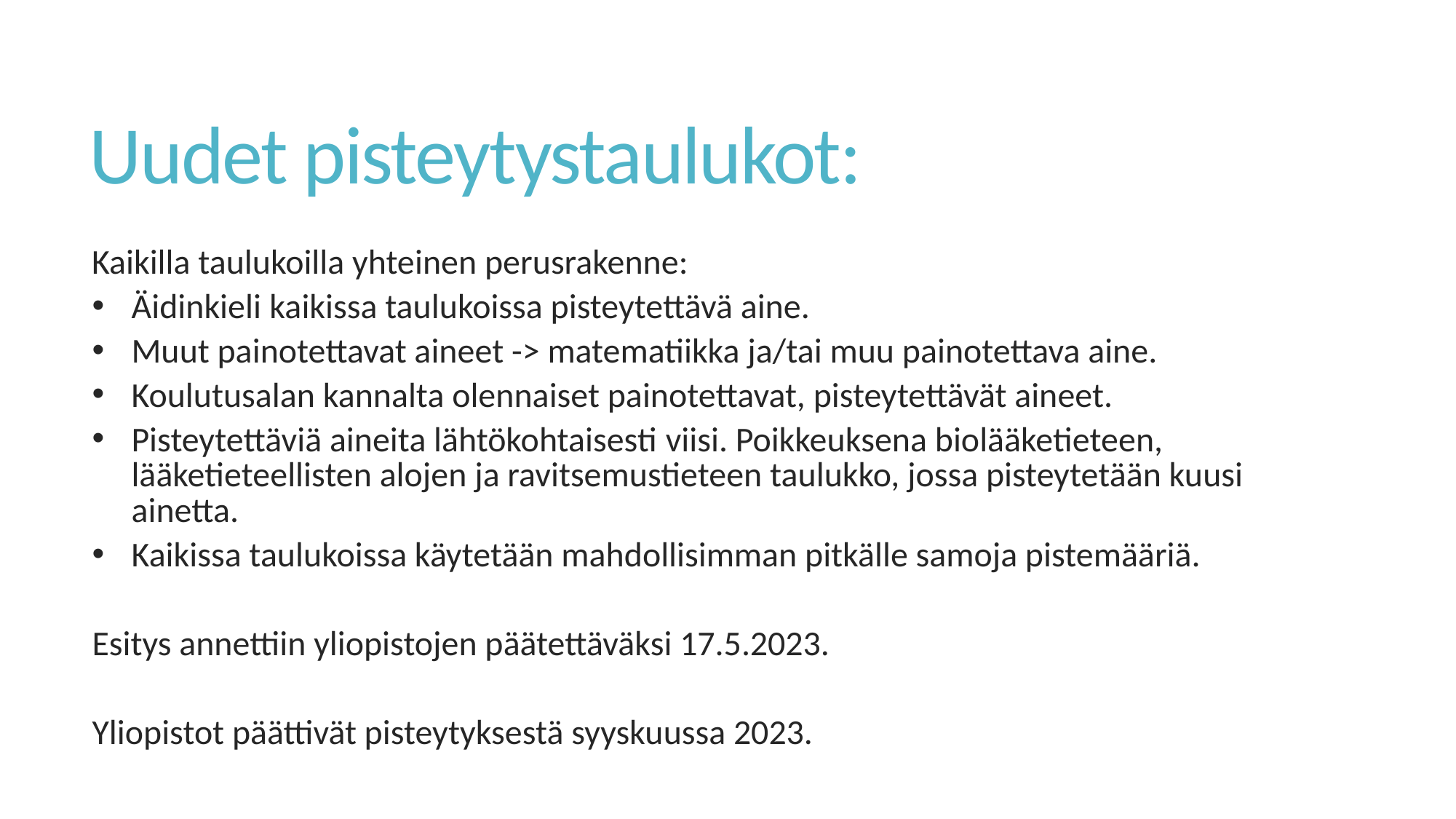

# Uudet pisteytystaulukot:
Kaikilla taulukoilla yhteinen perusrakenne:
Äidinkieli kaikissa taulukoissa pisteytettävä aine.
Muut painotettavat aineet -> matematiikka ja/tai muu painotettava aine.
Koulutusalan kannalta olennaiset painotettavat, pisteytettävät aineet.
Pisteytettäviä aineita lähtökohtaisesti viisi. Poikkeuksena biolääketieteen, lääketieteellisten alojen ja ravitsemustieteen taulukko, jossa pisteytetään kuusi ainetta.
Kaikissa taulukoissa käytetään mahdollisimman pitkälle samoja pistemääriä.

Esitys annettiin yliopistojen päätettäväksi 17.5.2023.

Yliopistot päättivät pisteytyksestä syyskuussa 2023.